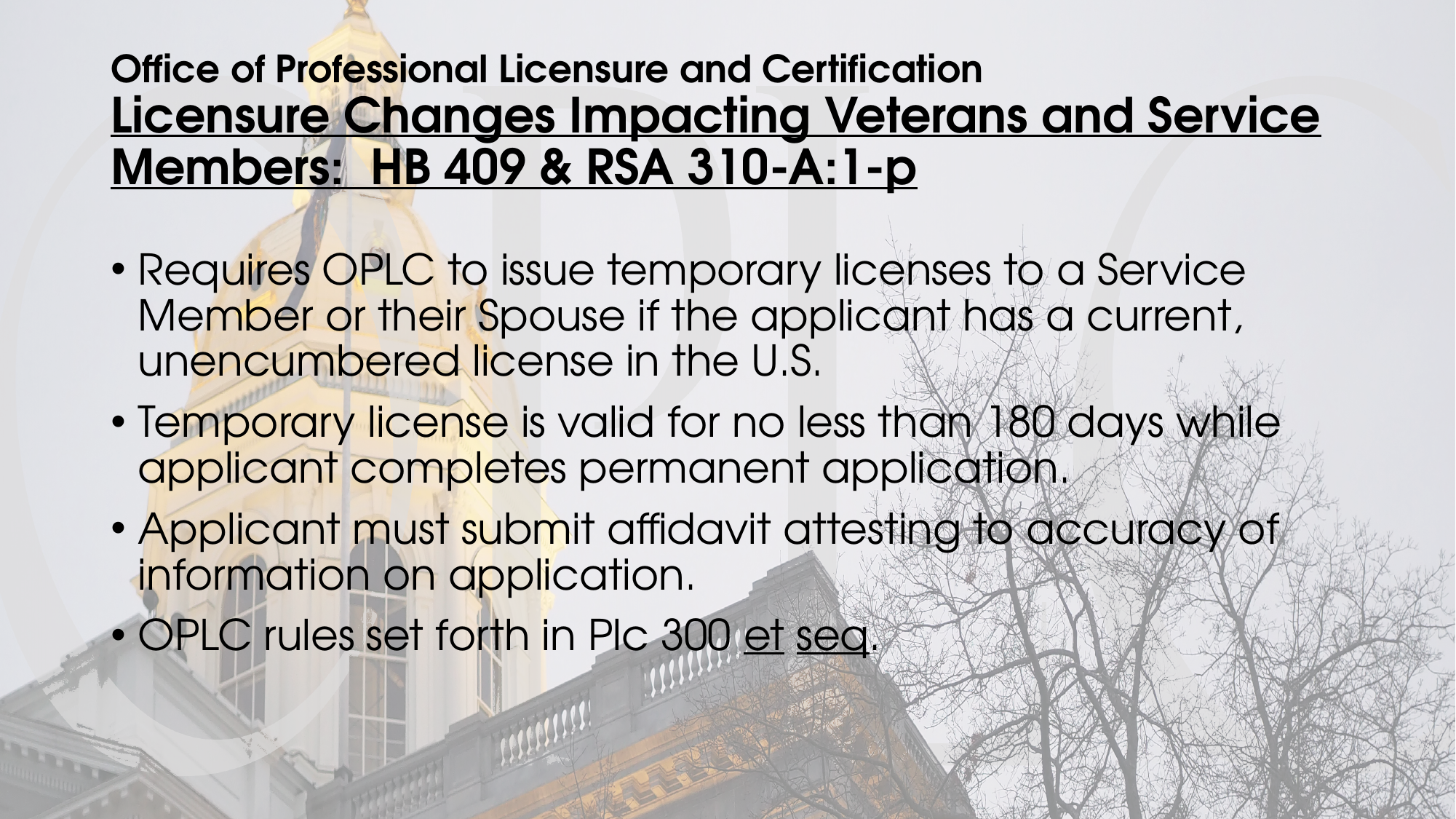

# Office of Professional Licensure and Certification Licensure Changes Impacting Veterans and Service Members:  HB 409 & RSA 310-A:1-p
Requires OPLC to issue temporary licenses to a Service Member or their Spouse if the applicant has a current, unencumbered license in the U.S.
Temporary license is valid for no less than 180 days while applicant completes permanent application.
Applicant must submit affidavit attesting to accuracy of information on application.
OPLC rules set forth in Plc 300 et seq.